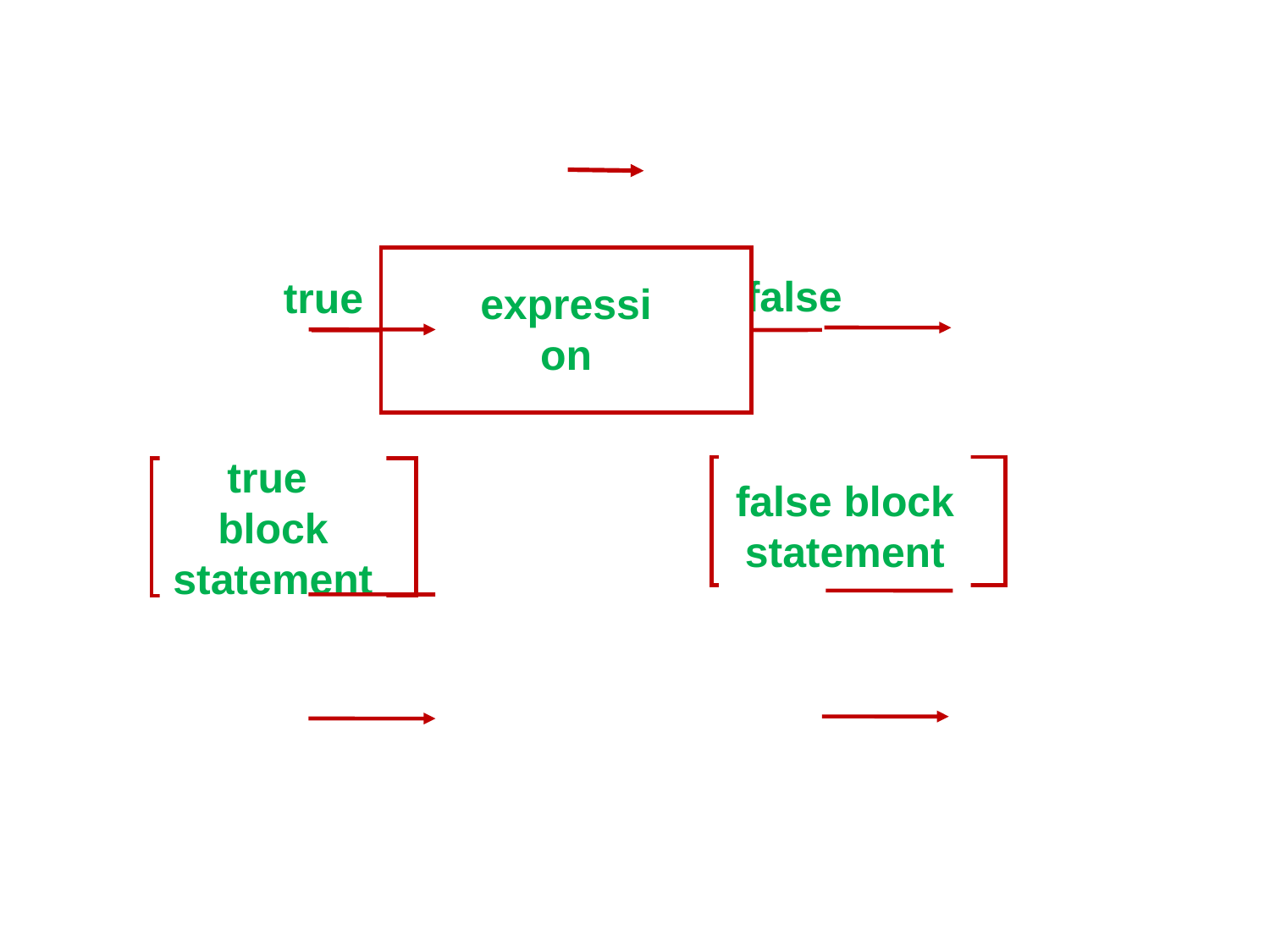

false
true
expression

false block statement
true  block statement